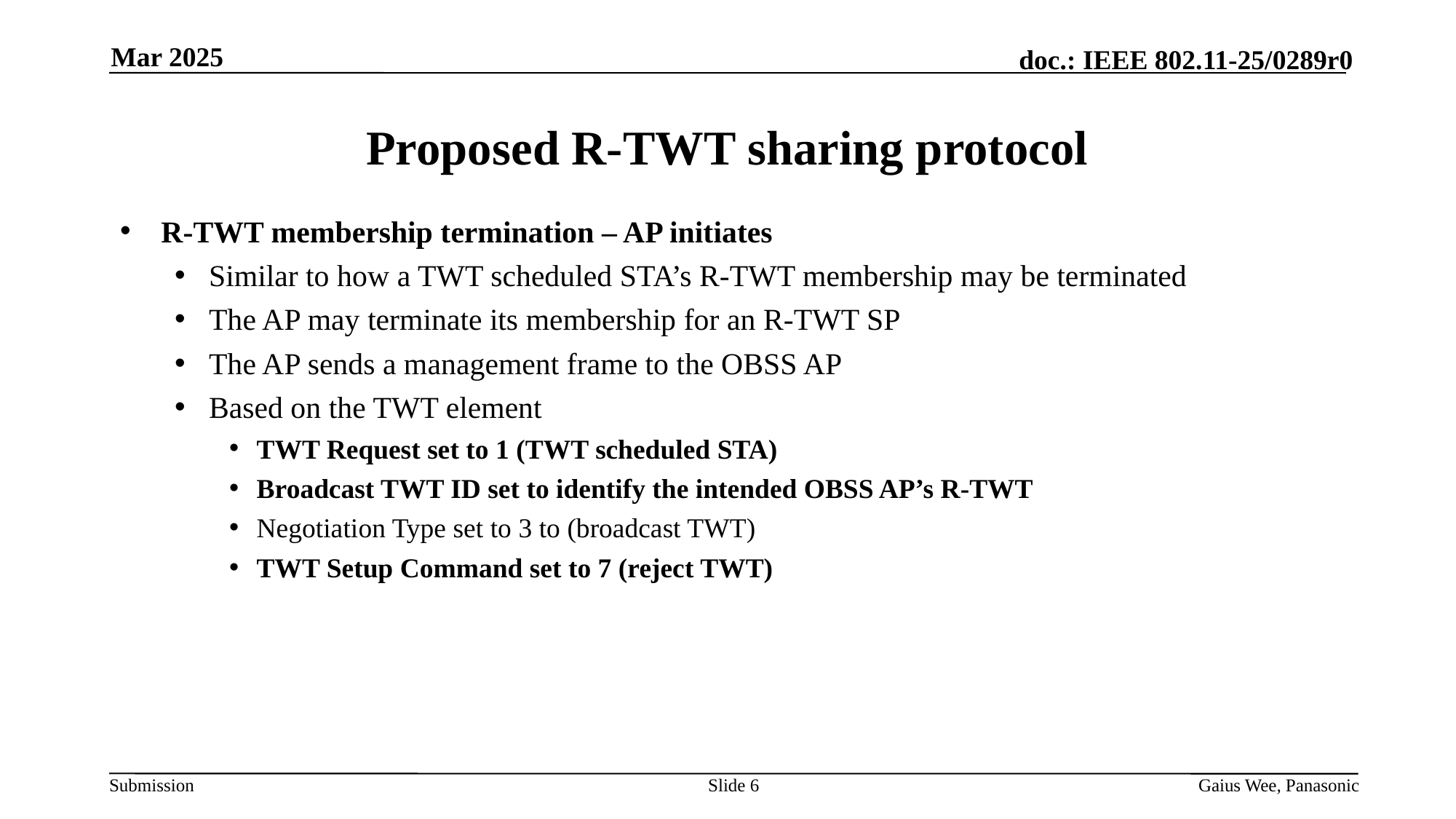

Mar 2025
# Proposed R-TWT sharing protocol
R-TWT membership termination – AP initiates
Similar to how a TWT scheduled STA’s R-TWT membership may be terminated
The AP may terminate its membership for an R-TWT SP
The AP sends a management frame to the OBSS AP
Based on the TWT element
TWT Request set to 1 (TWT scheduled STA)
Broadcast TWT ID set to identify the intended OBSS AP’s R-TWT
Negotiation Type set to 3 to (broadcast TWT)
TWT Setup Command set to 7 (reject TWT)

Slide 6
Gaius Wee, Panasonic